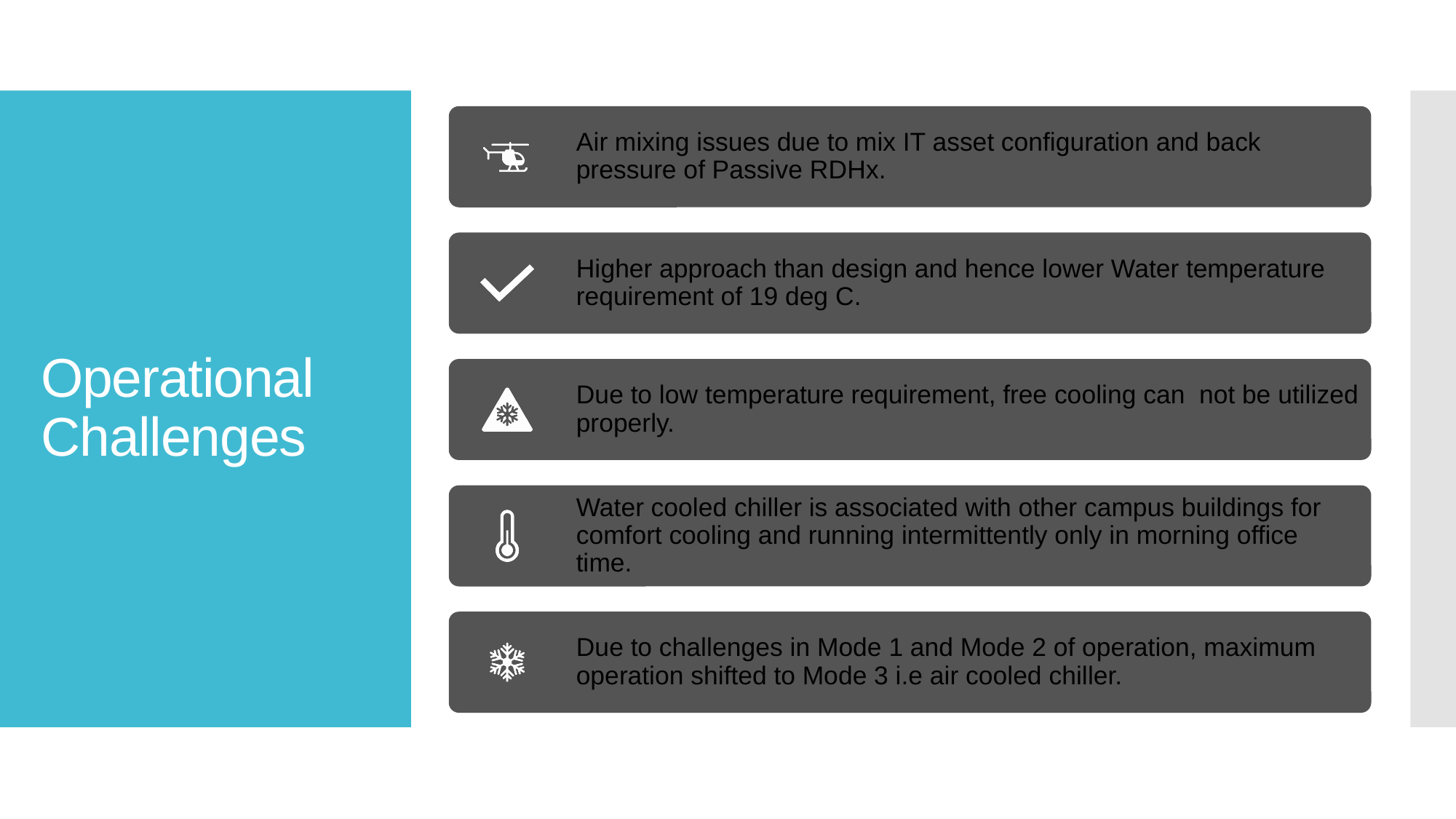

Air mixing issues due to mix IT asset configuration and back pressure of Passive RDHx.
Higher approach than design and hence lower Water temperature requirement of 19 deg C.
Due to low temperature requirement, free cooling can  not be utilized properly.
Water cooled chiller is associated with other campus buildings for comfort cooling and running intermittently only in morning office time.
Due to challenges in Mode 1 and Mode 2 of operation, maximum operation shifted to Mode 3 i.e air cooled chiller.
# Operational Challenges